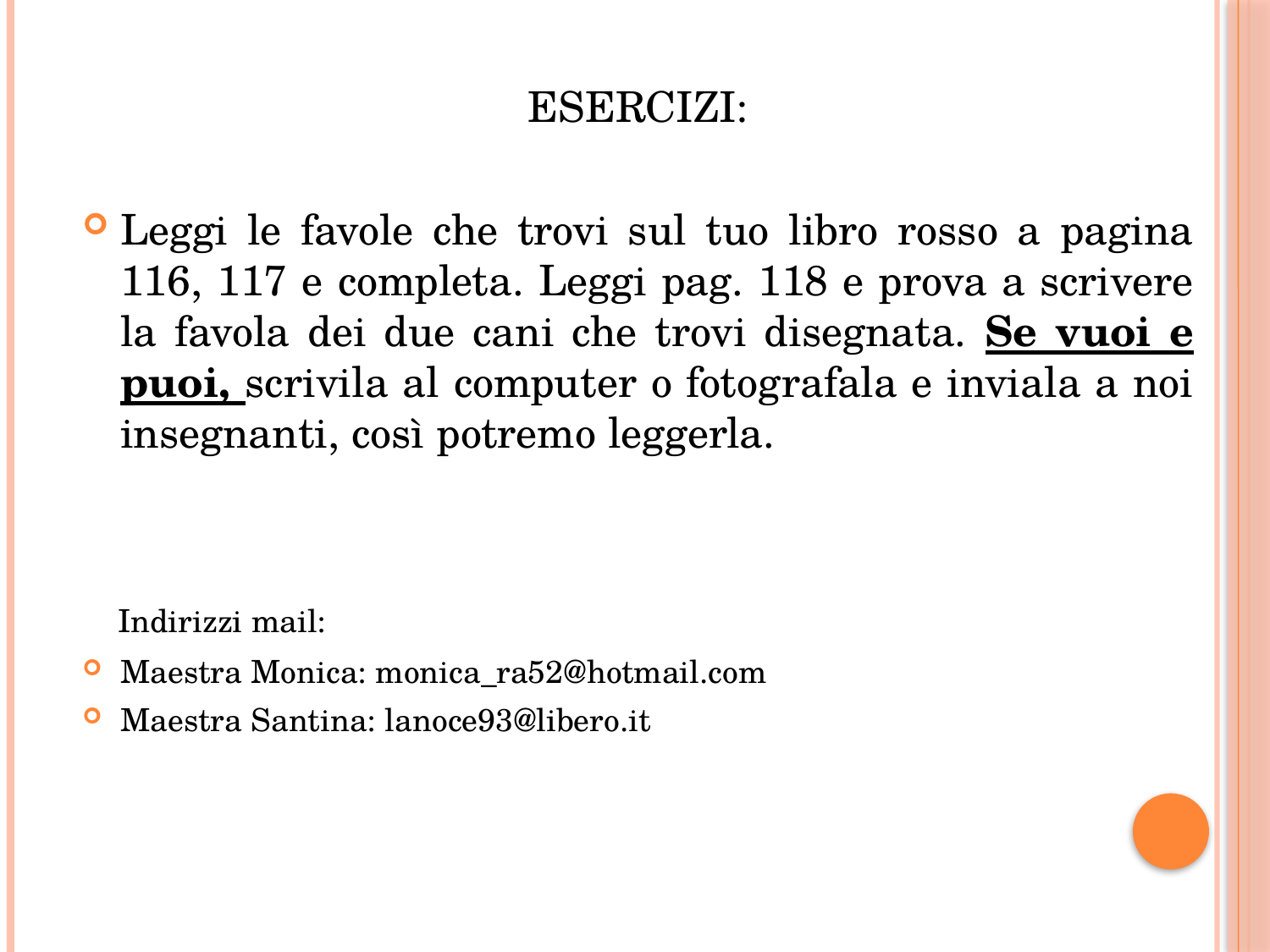

#
ESERCIZI:

Leggi le favole che trovi sul tuo libro rosso a pagina 116, 117 e completa. Leggi pag. 118 e prova a scrivere la favola dei due cani che trovi disegnata. Se vuoi e puoi, scrivila al computer o fotografala e inviala a noi insegnanti, così potremo leggerla.

   Indirizzi mail:
Maestra Monica: monica_ra52@hotmail.com
Maestra Santina: lanoce93@libero.it